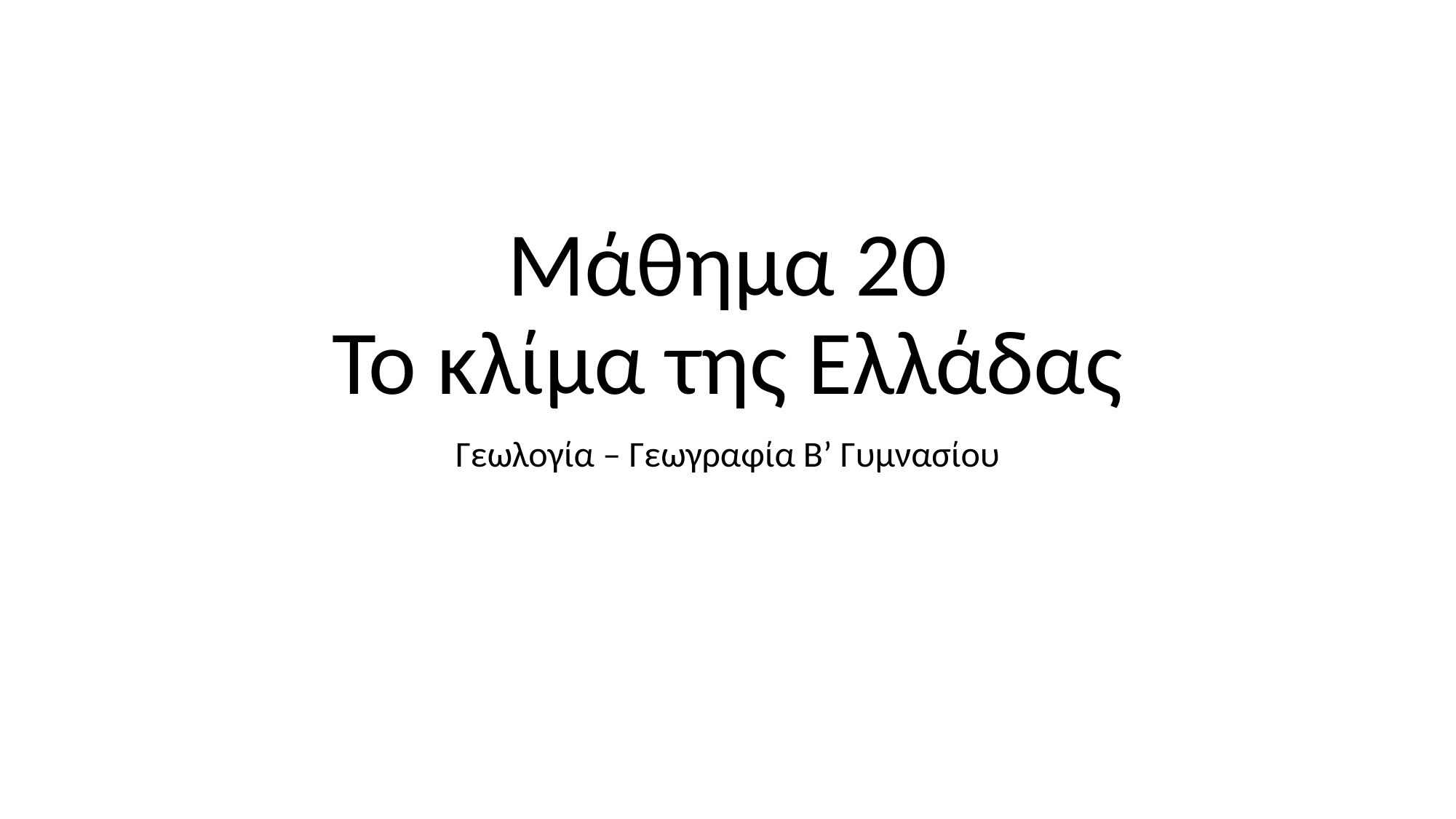

# Μάθημα 20 Το κλίμα της Ελλάδας
Γεωλογία – Γεωγραφία Β’ Γυμνασίου